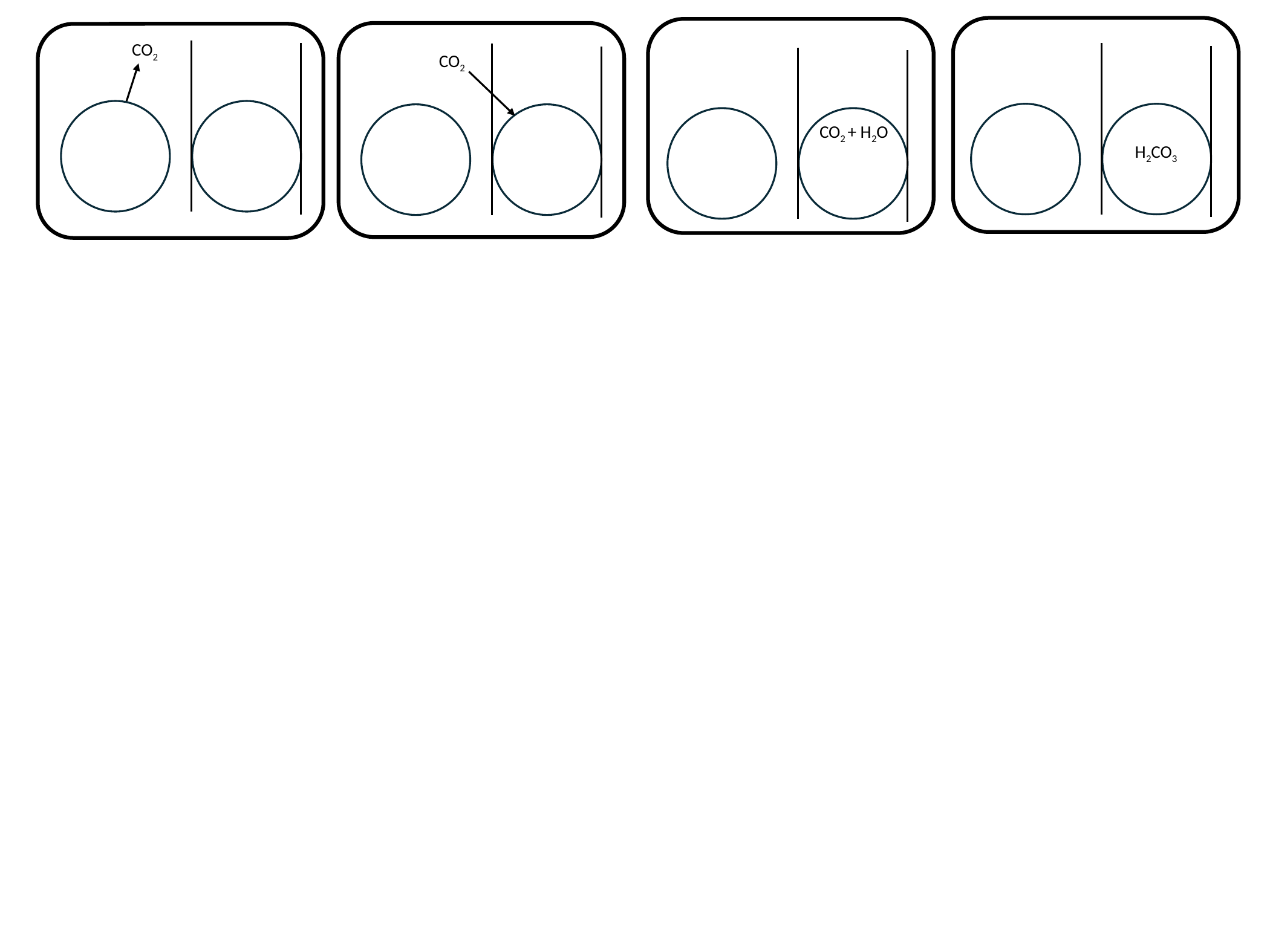

.

CO2

H2CO3
CO2

CO2 + H2O